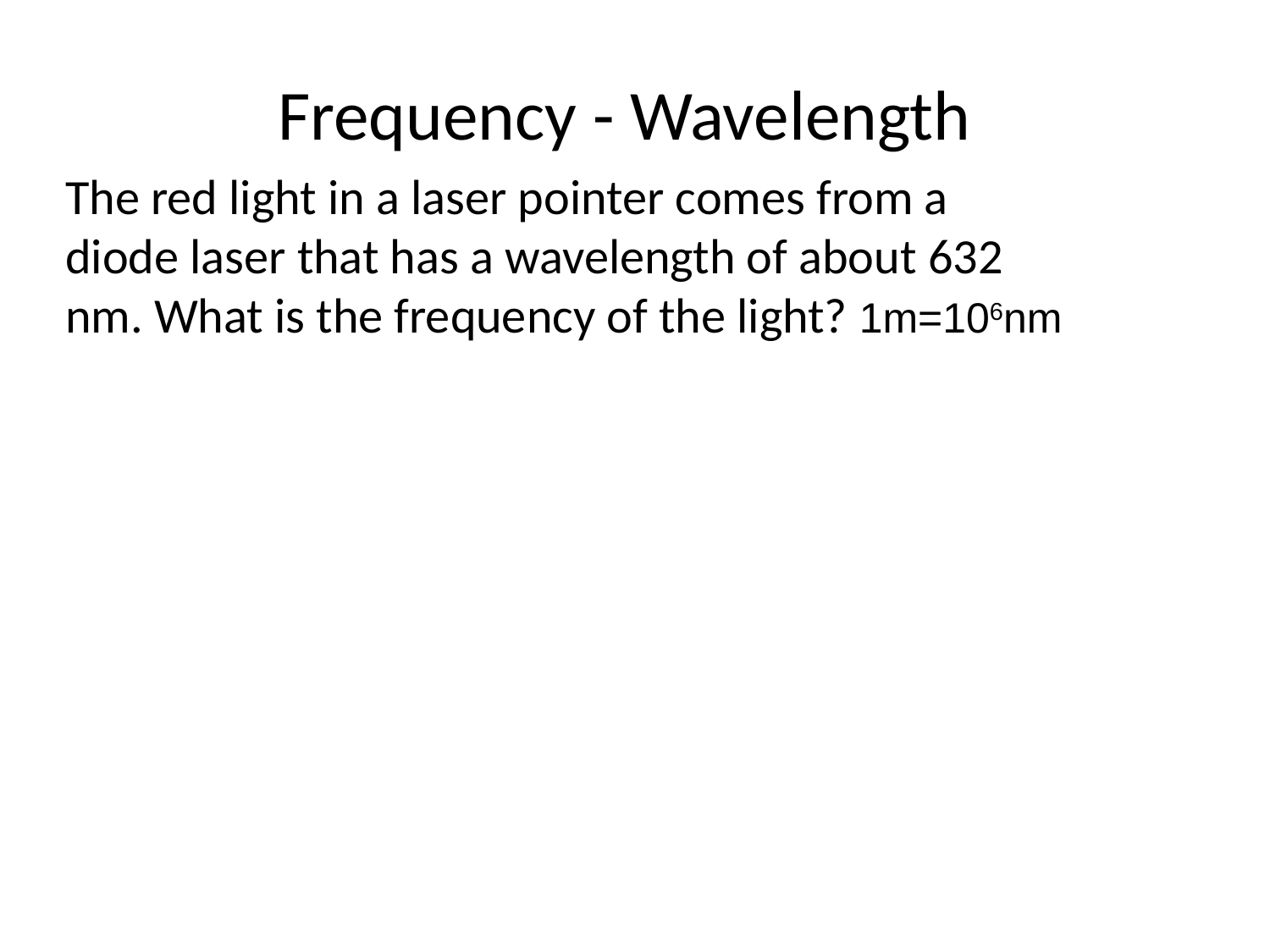

Frequency - Wavelength
The red light in a laser pointer comes from a
diode laser that has a wavelength of about 632
nm. What is the frequency of the light? 1m=106nm